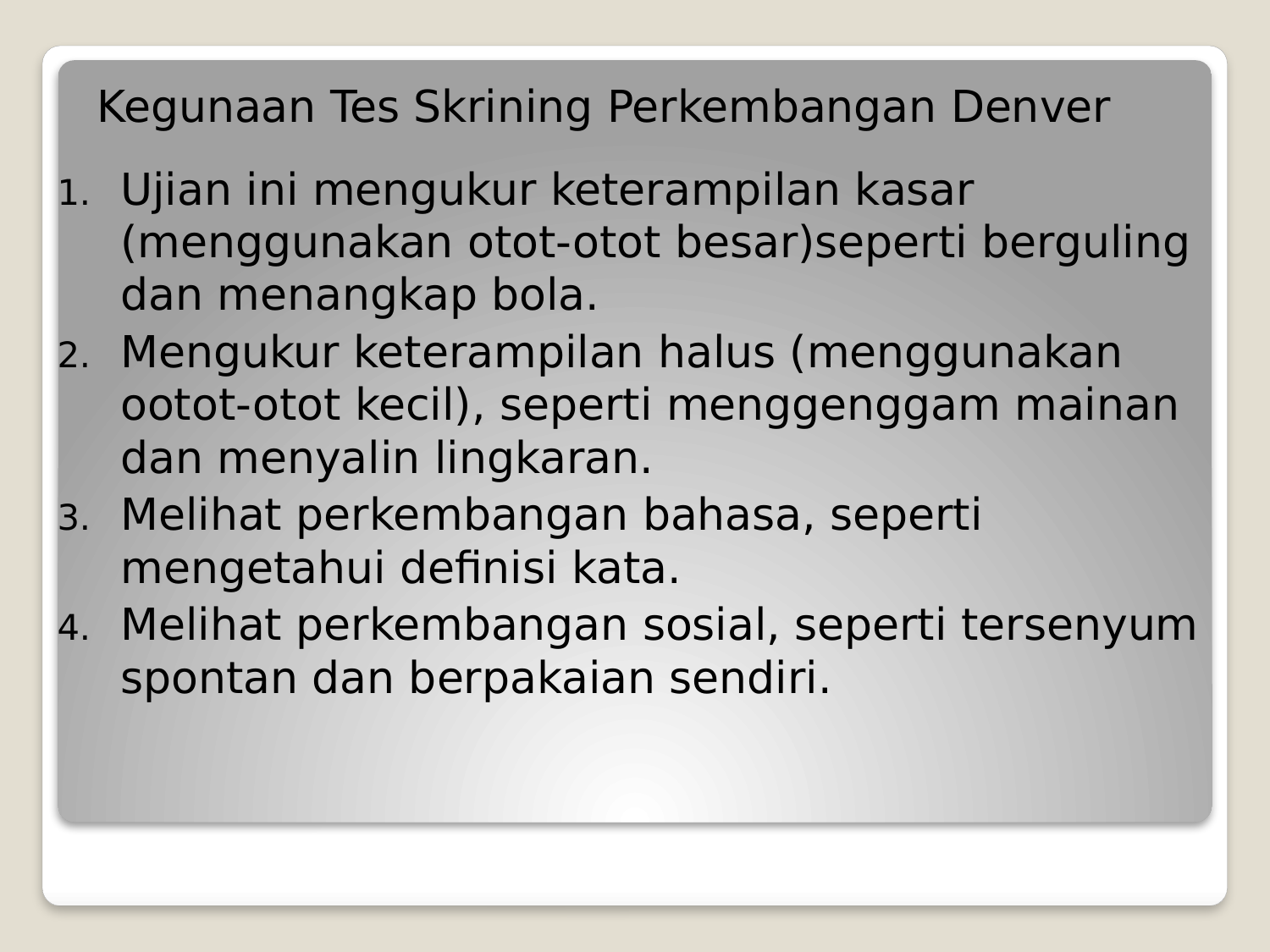

# Kegunaan Tes Skrining Perkembangan Denver
Ujian ini mengukur keterampilan kasar (menggunakan otot-otot besar)seperti berguling dan menangkap bola.
Mengukur keterampilan halus (menggunakan ootot-otot kecil), seperti menggenggam mainan dan menyalin lingkaran.
Melihat perkembangan bahasa, seperti mengetahui definisi kata.
Melihat perkembangan sosial, seperti tersenyum spontan dan berpakaian sendiri.